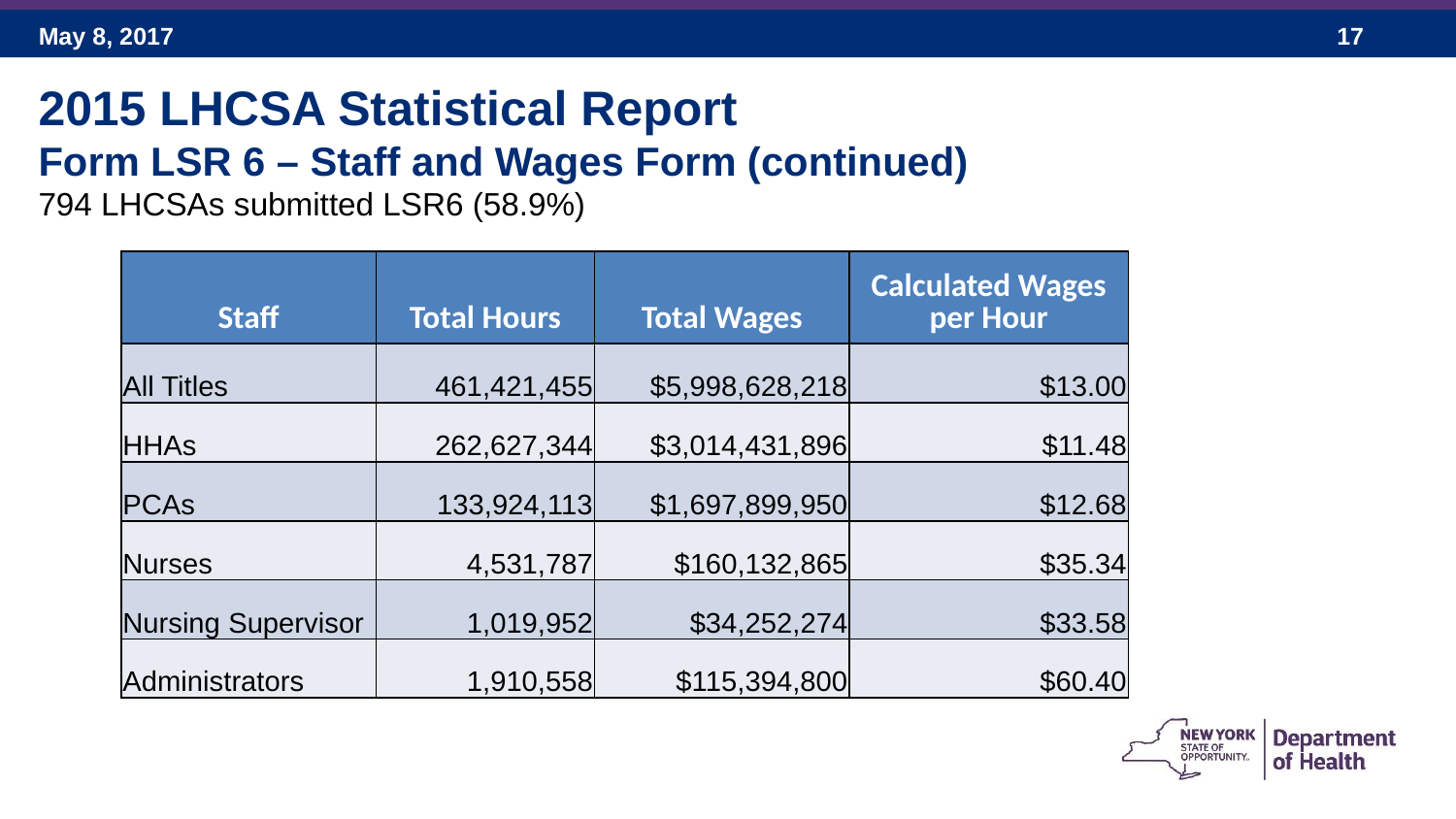

2015 LHCSA Statistical Report
Form LSR 6 – Staff and Wages Form (continued)
794 LHCSAs submitted LSR6 (58.9%)
| Staff | Total Hours | Total Wages | Calculated Wages per Hour |
| --- | --- | --- | --- |
| All Titles | 461,421,455 | $5,998,628,218 | $13.00 |
| HHAs | 262,627,344 | $3,014,431,896 | $11.48 |
| PCAs | 133,924,113 | $1,697,899,950 | $12.68 |
| Nurses | 4,531,787 | $160,132,865 | $35.34 |
| Nursing Supervisor | 1,019,952 | $34,252,274 | $33.58 |
| Administrators | 1,910,558 | $115,394,800 | $60.40 |